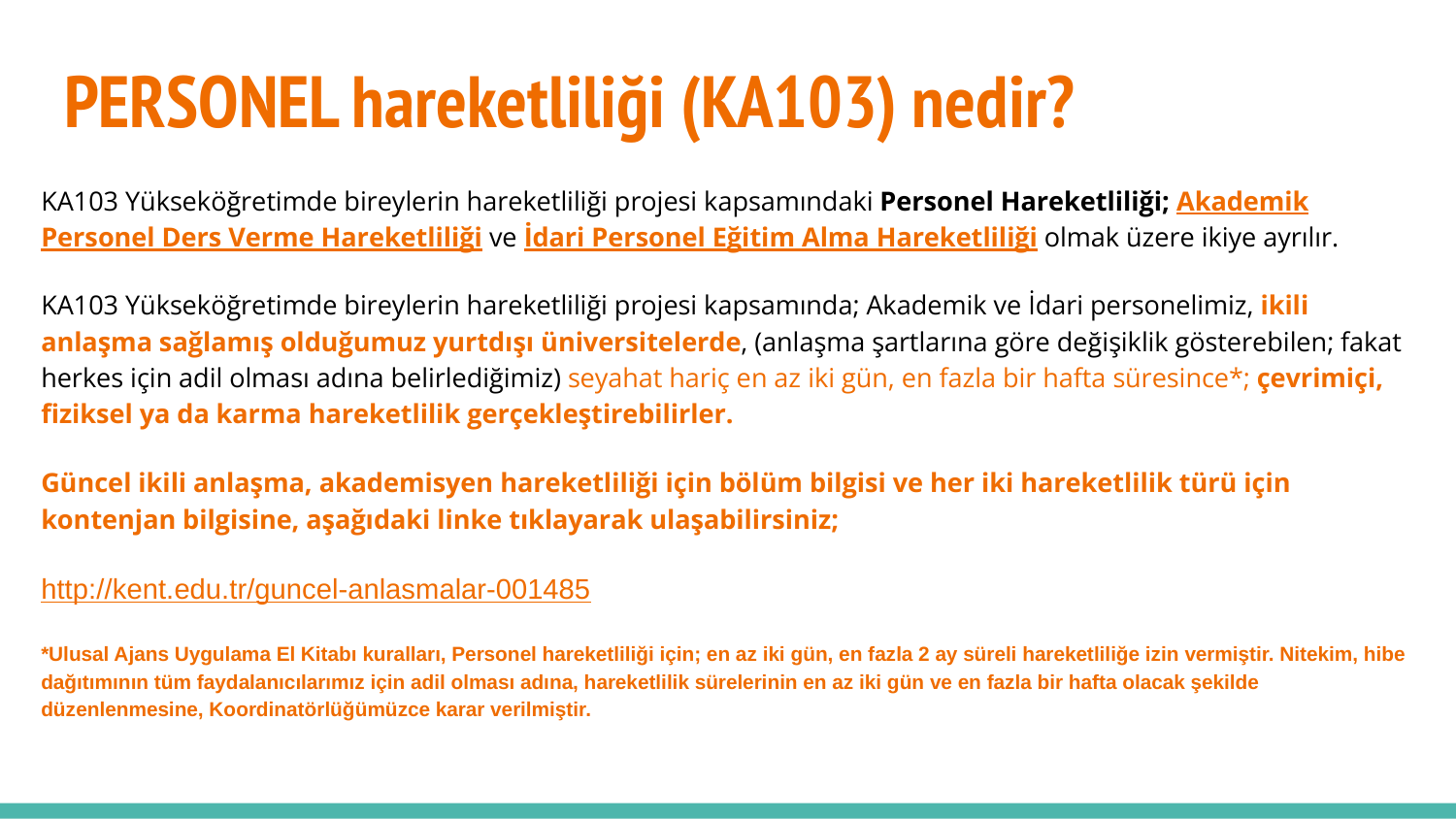

# PERSONEL hareketliliği (KA103) nedir?
KA103 Yükseköğretimde bireylerin hareketliliği projesi kapsamındaki Personel Hareketliliği; Akademik Personel Ders Verme Hareketliliği ve İdari Personel Eğitim Alma Hareketliliği olmak üzere ikiye ayrılır.
KA103 Yükseköğretimde bireylerin hareketliliği projesi kapsamında; Akademik ve İdari personelimiz, ikili anlaşma sağlamış olduğumuz yurtdışı üniversitelerde, (anlaşma şartlarına göre değişiklik gösterebilen; fakat herkes için adil olması adına belirlediğimiz) seyahat hariç en az iki gün, en fazla bir hafta süresince*; çevrimiçi, fiziksel ya da karma hareketlilik gerçekleştirebilirler.
Güncel ikili anlaşma, akademisyen hareketliliği için bölüm bilgisi ve her iki hareketlilik türü için kontenjan bilgisine, aşağıdaki linke tıklayarak ulaşabilirsiniz;
http://kent.edu.tr/guncel-anlasmalar-001485
*Ulusal Ajans Uygulama El Kitabı kuralları, Personel hareketliliği için; en az iki gün, en fazla 2 ay süreli hareketliliğe izin vermiştir. Nitekim, hibe dağıtımının tüm faydalanıcılarımız için adil olması adına, hareketlilik sürelerinin en az iki gün ve en fazla bir hafta olacak şekilde düzenlenmesine, Koordinatörlüğümüzce karar verilmiştir.